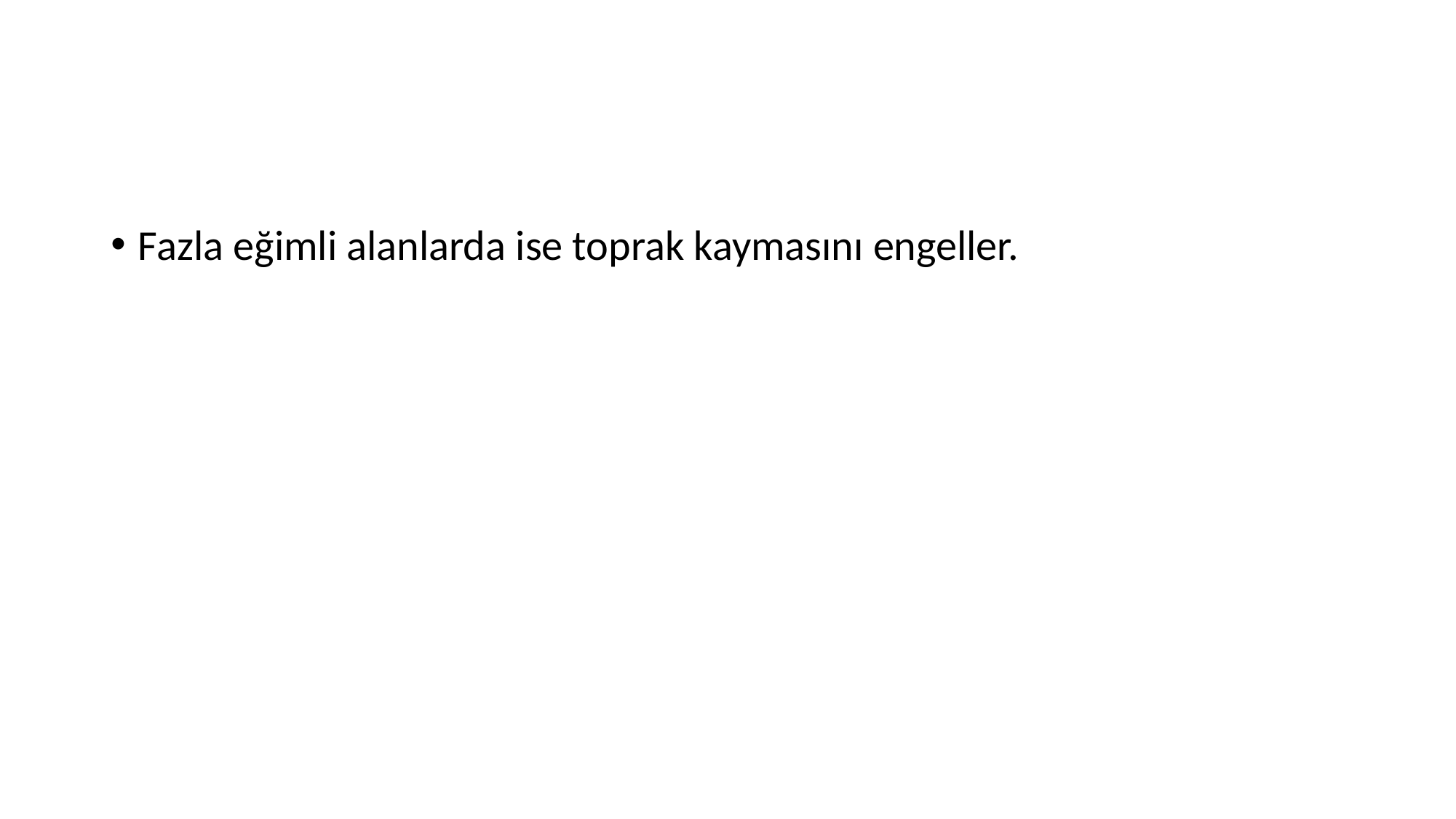

#
Fazla eğimli alanlarda ise toprak kaymasını engeller.